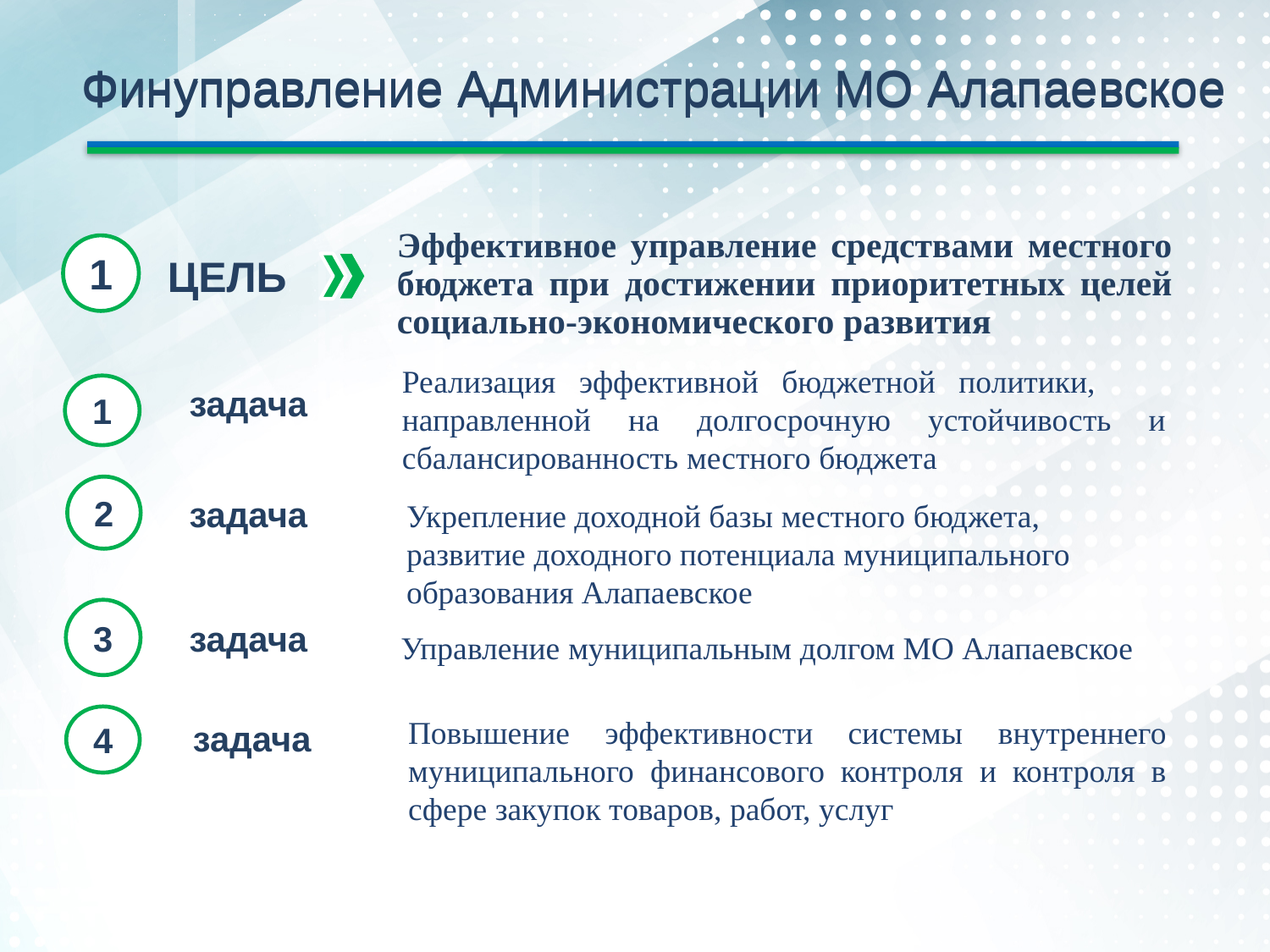

Финуправление Администрации МО Алапаевское
Финуправление Администрации МО Алапаевское

Эффективное управление средствами местного бюджета при достижении приоритетных целей социально-экономического развития
1
ЦЕЛЬ

Реализация эффективной бюджетной политики,    направленной на долгосрочную устойчивость и сбалансированность местного бюджета
задача
1
2
задача
Укрепление доходной базы местного бюджета, развитие доходного потенциала муниципального образования Алапаевское
3
задача
Управление муниципальным долгом МО Алапаевское

Повышение эффективности системы внутреннего муниципального финансового контроля и контроля в сфере закупок товаров, работ, услуг

4
задача